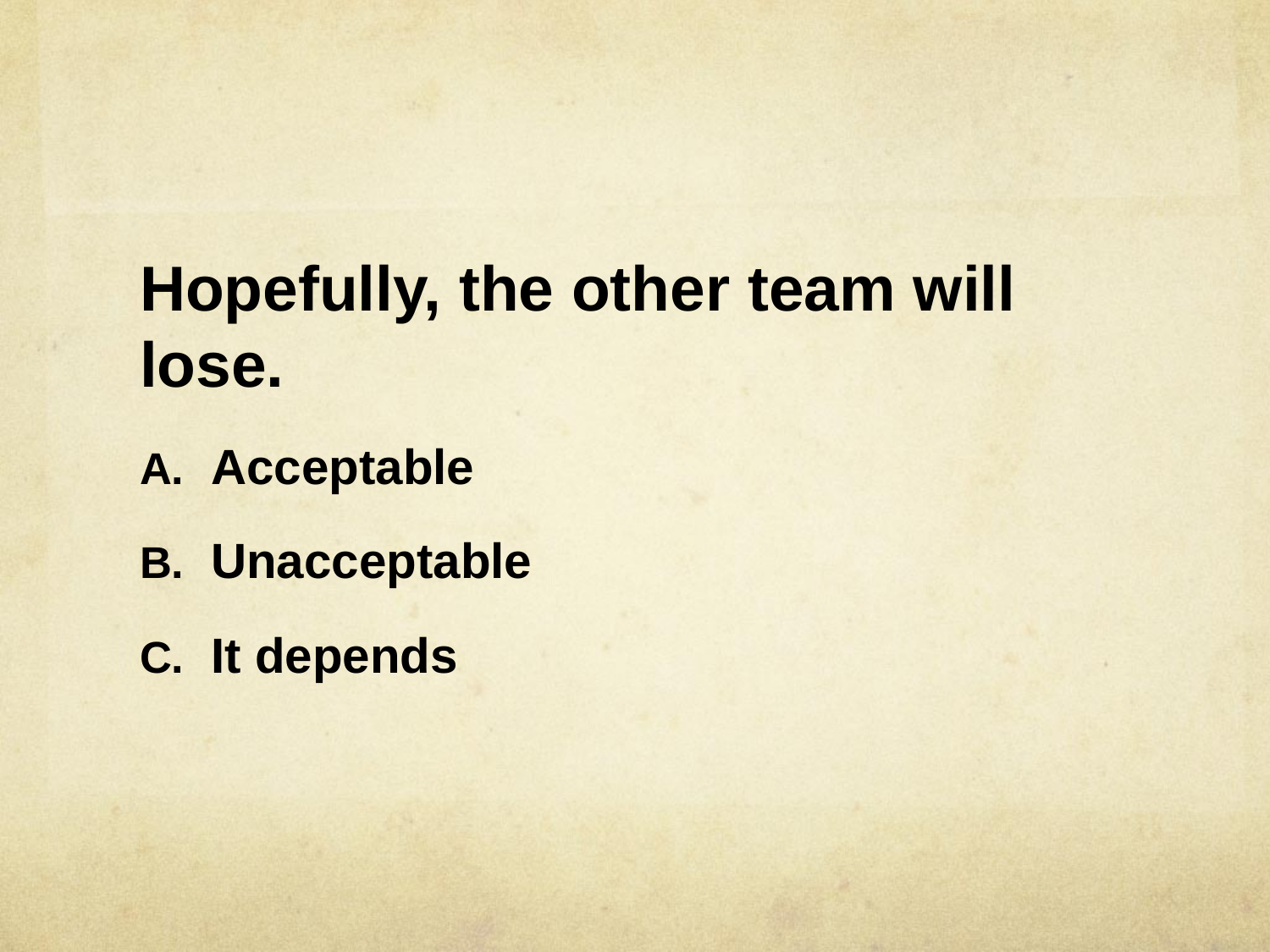

#
Hopefully, the other team will lose.
Acceptable
Unacceptable
It depends